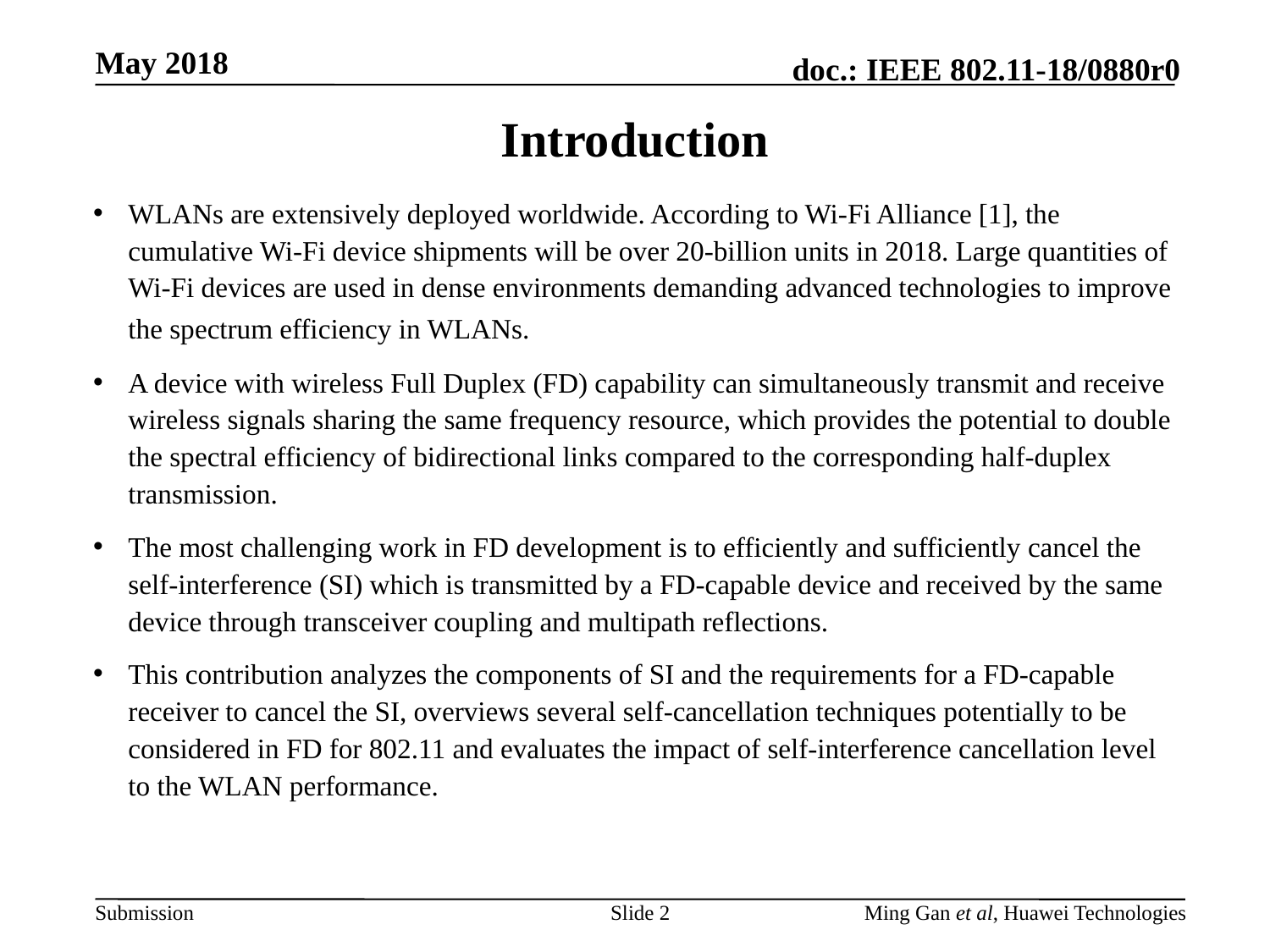

# Introduction
WLANs are extensively deployed worldwide. According to Wi-Fi Alliance [1], the cumulative Wi-Fi device shipments will be over 20-billion units in 2018. Large quantities of Wi-Fi devices are used in dense environments demanding advanced technologies to improve the spectrum efficiency in WLANs.
A device with wireless Full Duplex (FD) capability can simultaneously transmit and receive wireless signals sharing the same frequency resource, which provides the potential to double the spectral efficiency of bidirectional links compared to the corresponding half-duplex transmission.
The most challenging work in FD development is to efficiently and sufficiently cancel the self-interference (SI) which is transmitted by a FD-capable device and received by the same device through transceiver coupling and multipath reflections.
This contribution analyzes the components of SI and the requirements for a FD-capable receiver to cancel the SI, overviews several self-cancellation techniques potentially to be considered in FD for 802.11 and evaluates the impact of self-interference cancellation level to the WLAN performance.

Slide 2
Ming Gan et al, Huawei Technologies